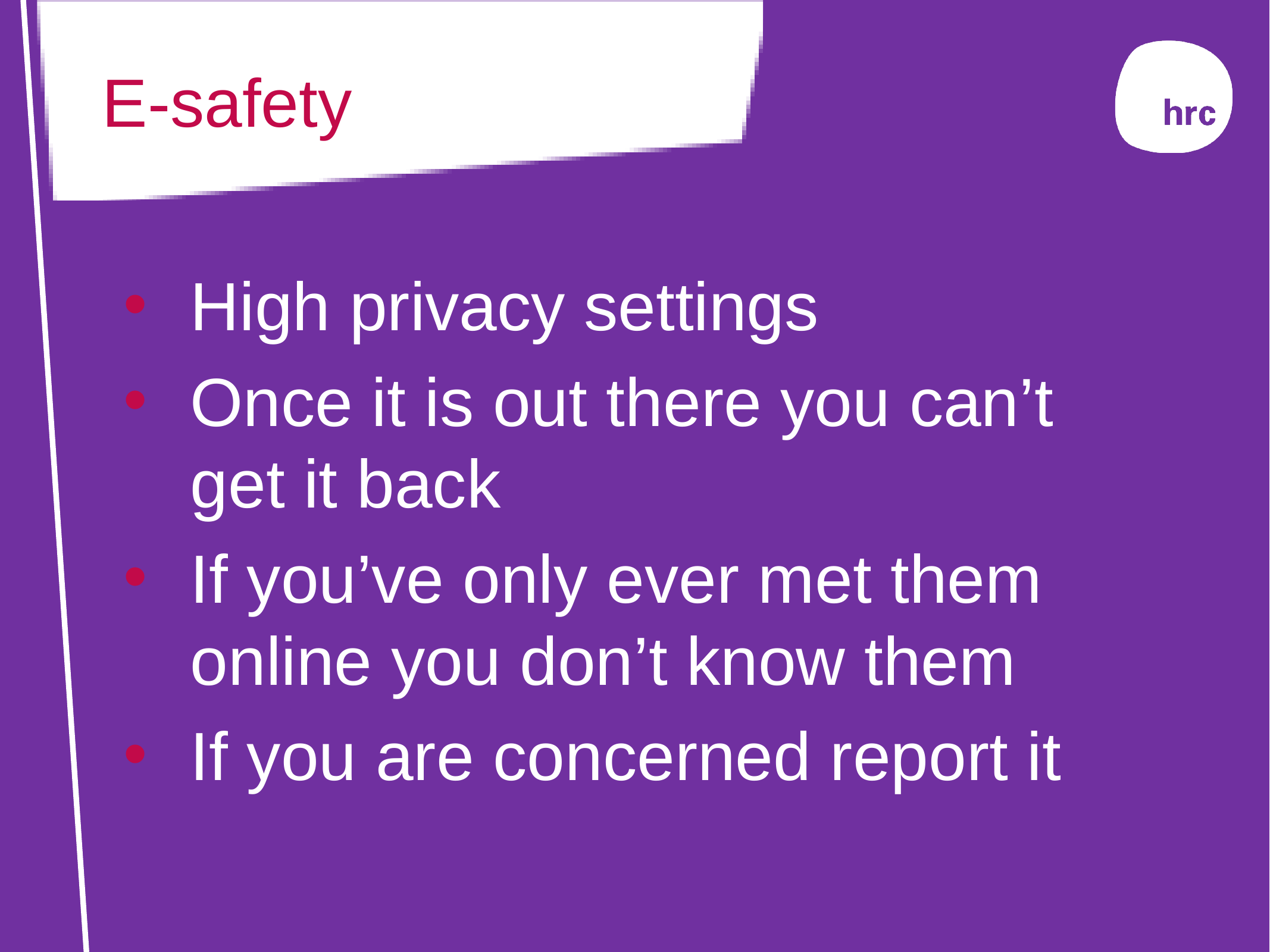

# E-safety
High privacy settings
Once it is out there you can’t get it back
If you’ve only ever met them online you don’t know them
If you are concerned report it